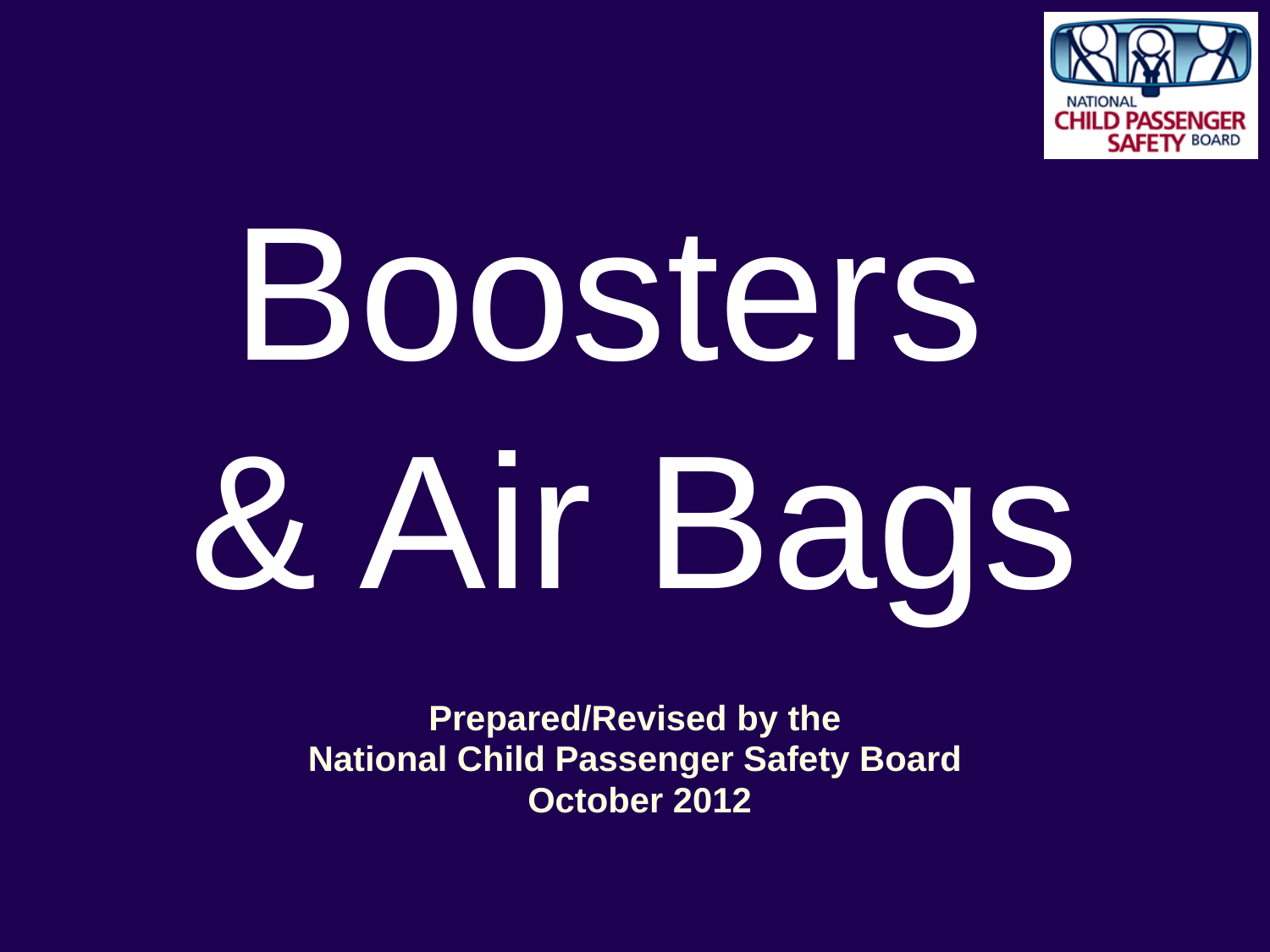

# Boosters & Air Bags
Prepared/Revised by the
National Child Passenger Safety Board
 October 2012